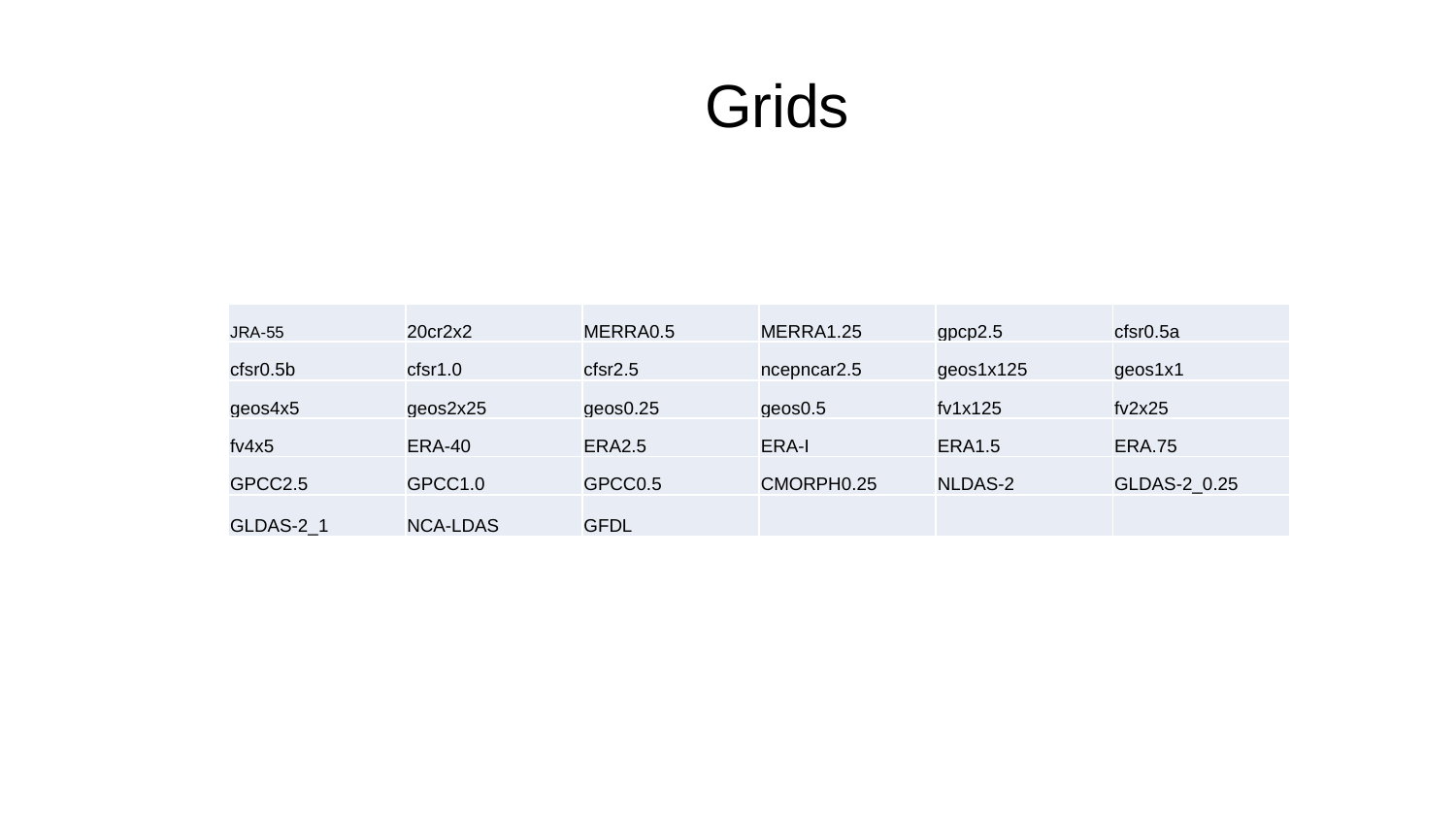

# Grids

| JRA-55 | 20cr2x2 | MERRA0.5 | MERRA1.25 | gpcp2.5 | cfsr0.5a |
| --- | --- | --- | --- | --- | --- |
| cfsr0.5b | cfsr1.0 | cfsr2.5 | ncepncar2.5 | geos1x125 | geos1x1 |
| geos4x5 | geos2x25 | geos0.25 | geos0.5 | fv1x125 | fv2x25 |
| fv4x5 | ERA-40 | ERA2.5 | ERA-I | ERA1.5 | ERA.75 |
| GPCC2.5 | GPCC1.0 | GPCC0.5 | CMORPH0.25 | NLDAS-2 | GLDAS-2\_0.25 |
| GLDAS-2\_1 | NCA-LDAS | GFDL |  |  |  |